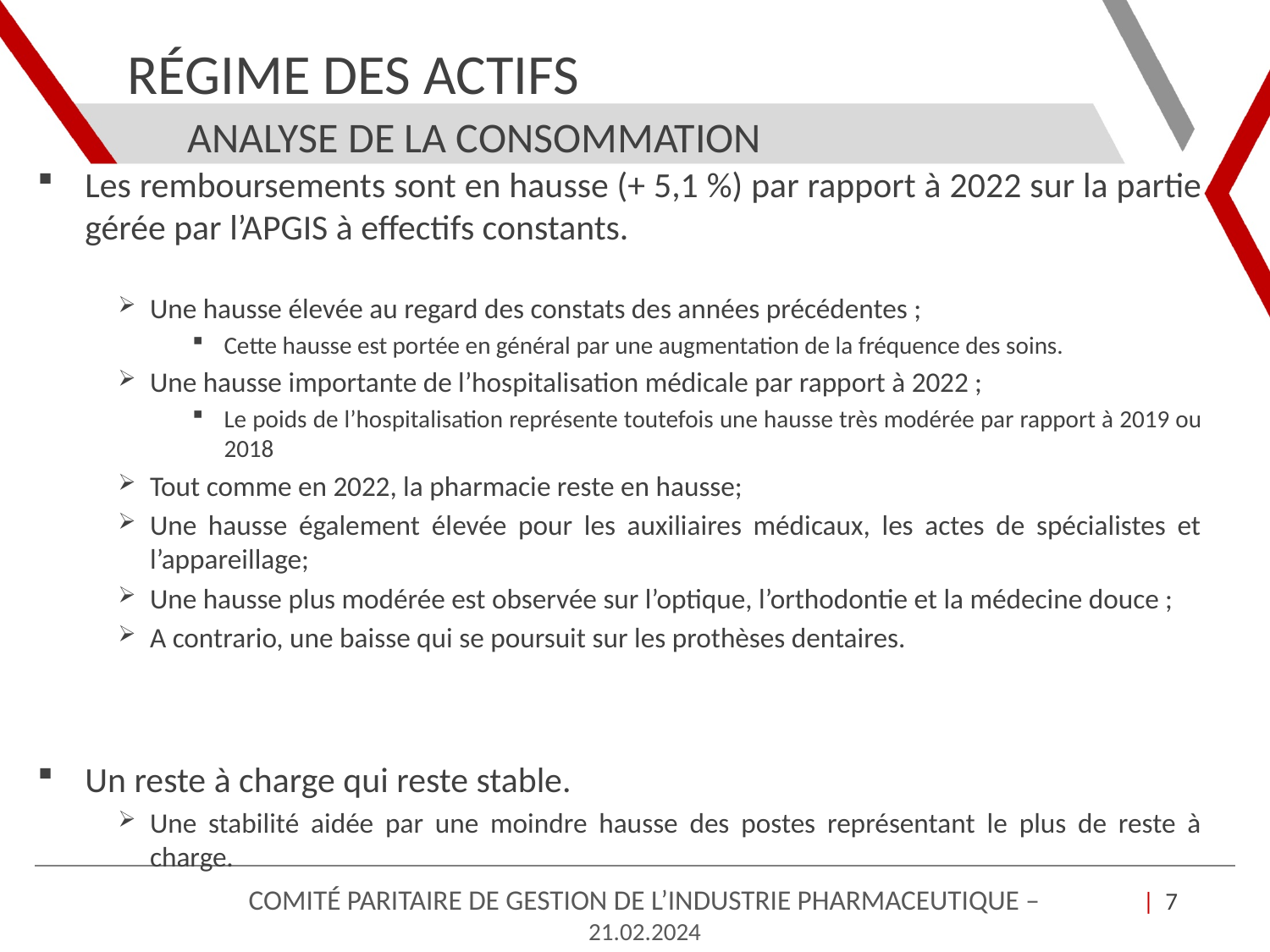

# Régime des Actifs
Analyse de la consommation
Les remboursements sont en hausse (+ 5,1 %) par rapport à 2022 sur la partie gérée par l’APGIS à effectifs constants.

Une hausse élevée au regard des constats des années précédentes ;
Cette hausse est portée en général par une augmentation de la fréquence des soins.
Une hausse importante de l’hospitalisation médicale par rapport à 2022 ;
Le poids de l’hospitalisation représente toutefois une hausse très modérée par rapport à 2019 ou 2018
Tout comme en 2022, la pharmacie reste en hausse;
Une hausse également élevée pour les auxiliaires médicaux, les actes de spécialistes et l’appareillage;
Une hausse plus modérée est observée sur l’optique, l’orthodontie et la médecine douce ;
A contrario, une baisse qui se poursuit sur les prothèses dentaires.

Un reste à charge qui reste stable.
Une stabilité aidée par une moindre hausse des postes représentant le plus de reste à charge.